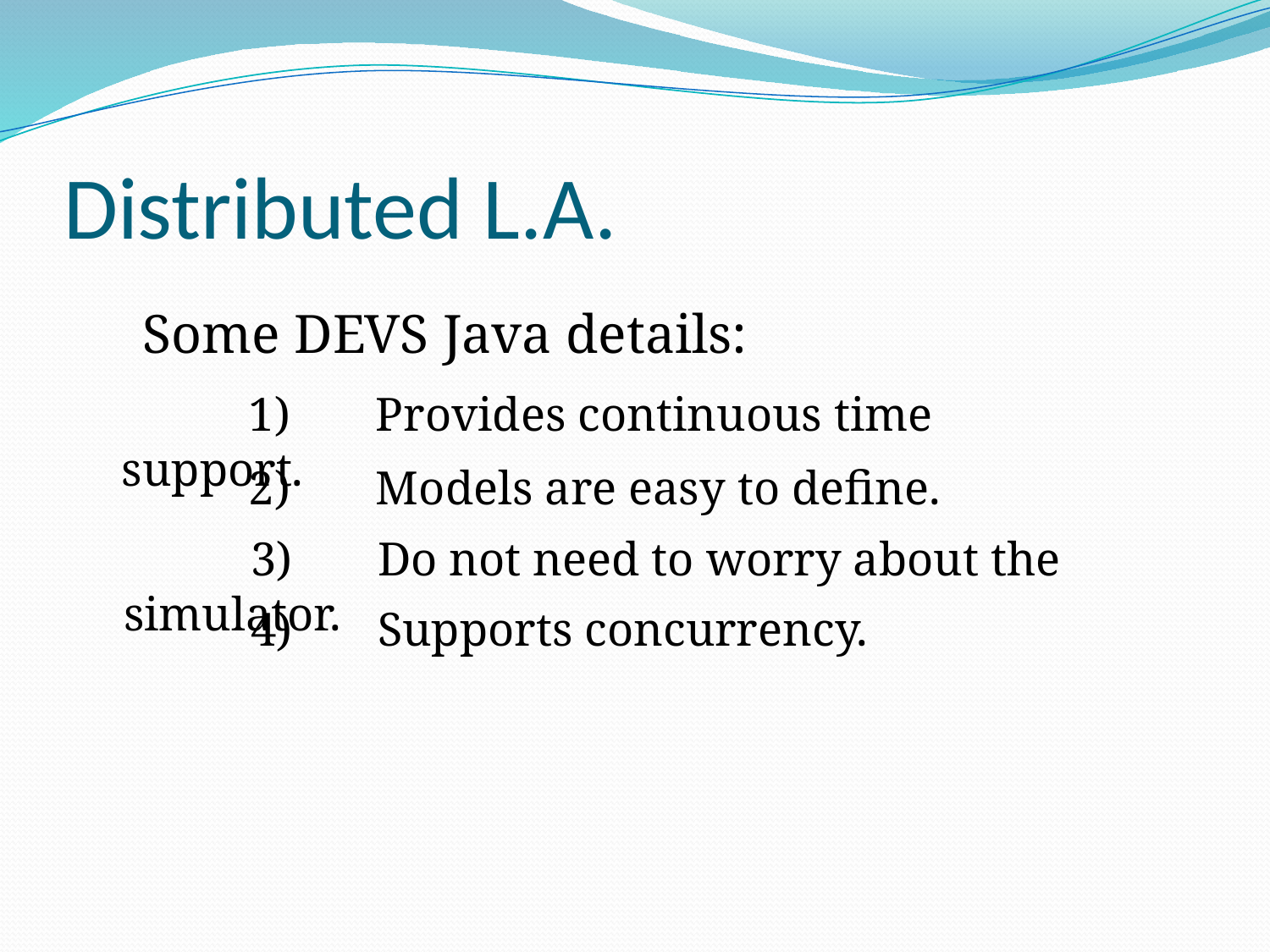

# Distributed L.A.
Some DEVS Java details:
	1)	Provides continuous time support.
	2)	Models are easy to define.
	3)	Do not need to worry about the simulator.
	4)	Supports concurrency.